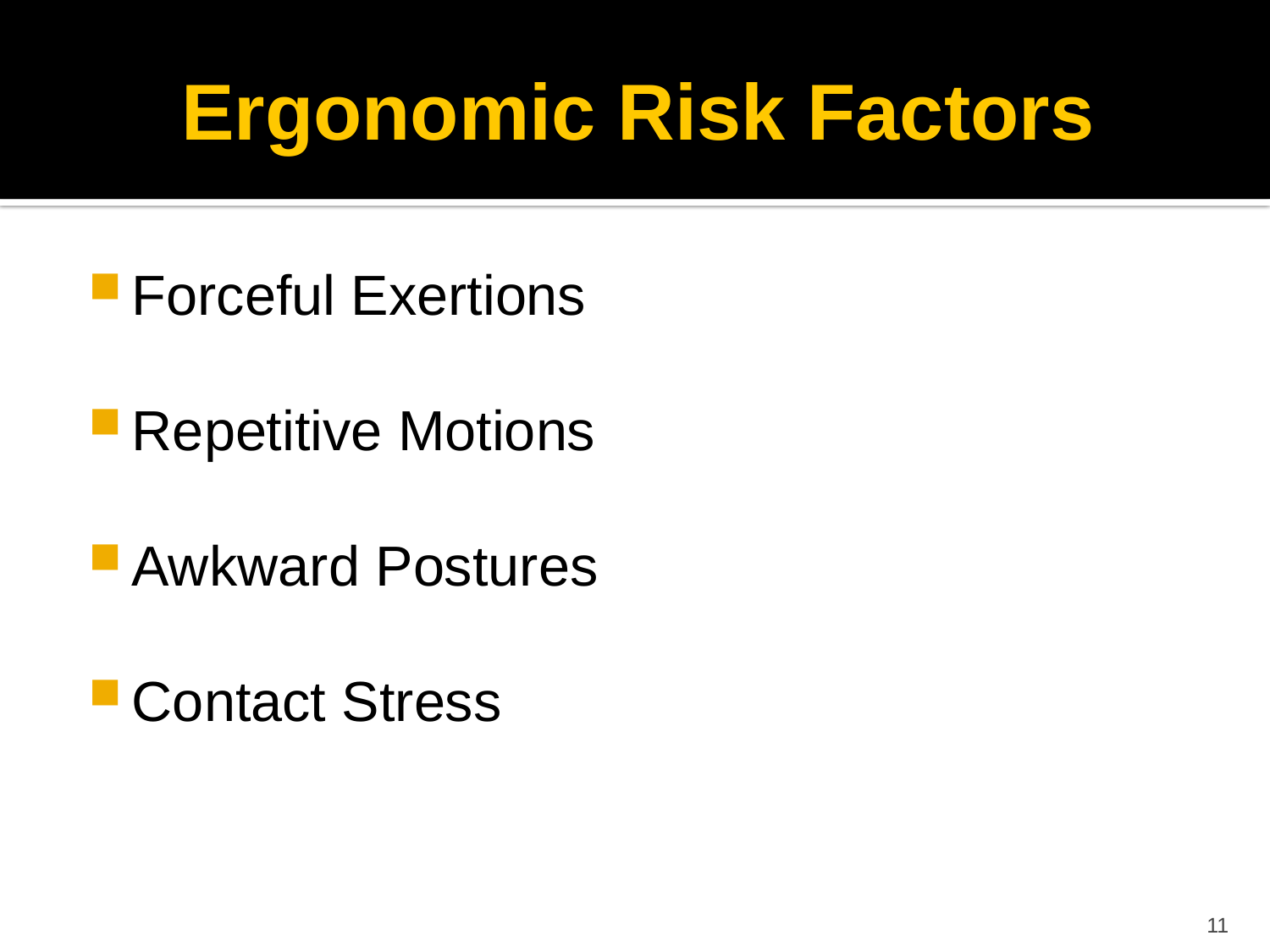

# Ergonomic Risk Factors
Forceful Exertions

Repetitive Motions

Awkward Postures

Contact Stress

11